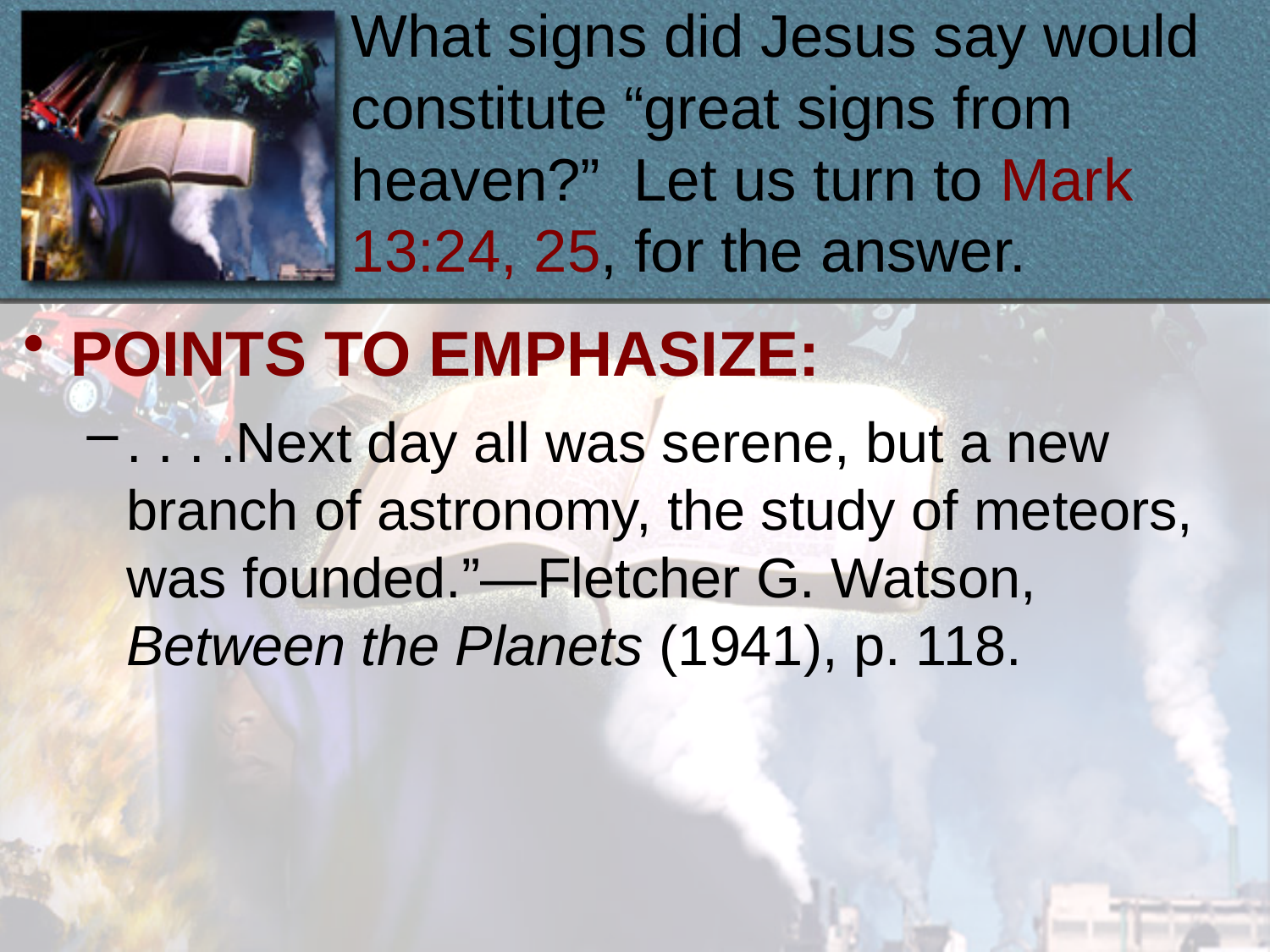

# What signs did Jesus say would constitute “great signs from heaven?”  Let us turn to Mark 13:24, 25, for the answer.
POINTS TO EMPHASIZE:
. . . .Next day all was serene, but a new branch of astronomy, the study of meteors, was founded.”—Fletcher G. Watson, Between the Planets (1941), p. 118.